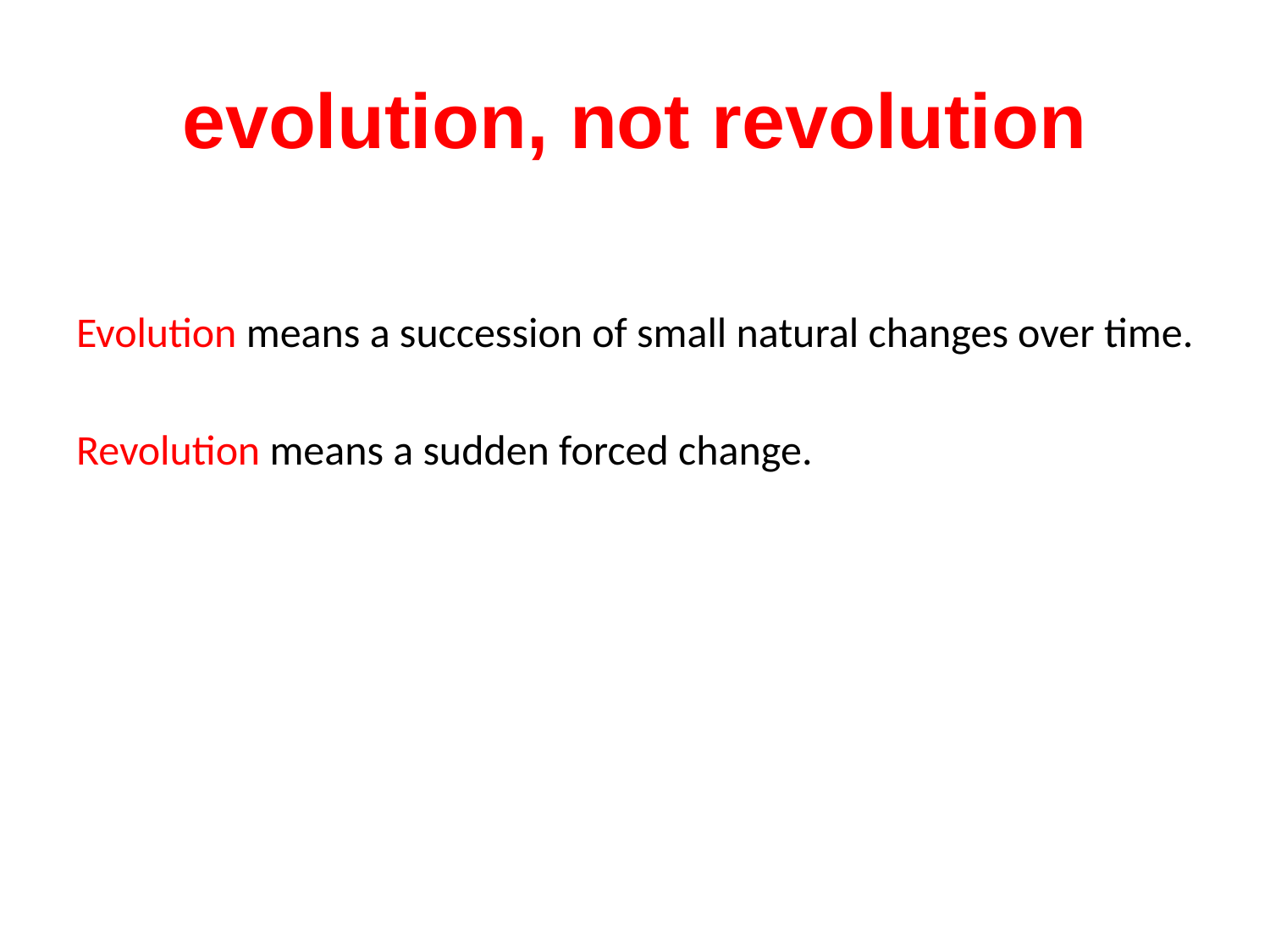

# evolution, not revolution

Evolution means a succession of small natural changes over time.

Revolution means a sudden forced change.